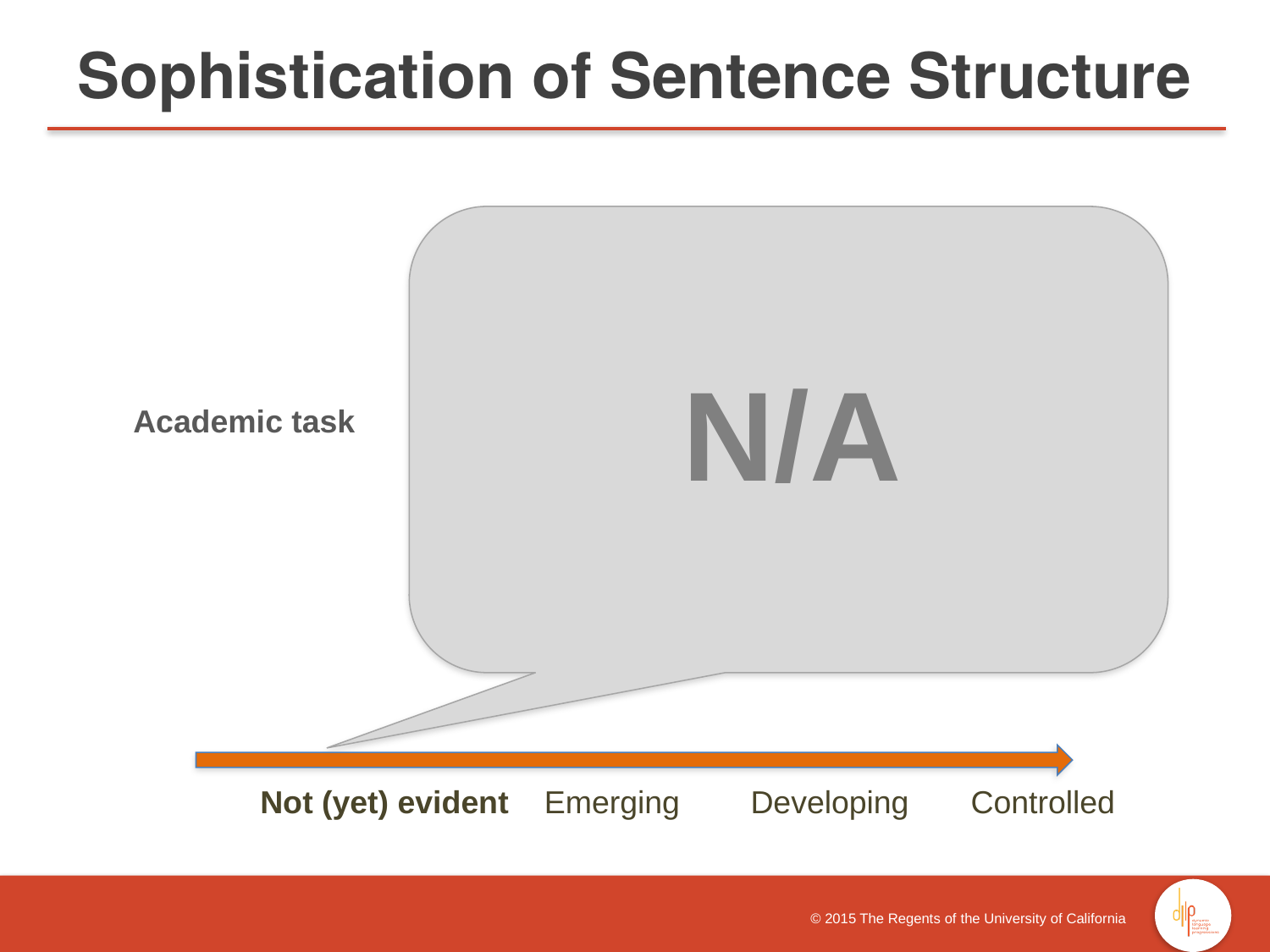

Sophistication of Sentence Structure

N/A

Academic task

    	Not (yet) evident    Emerging        Developing       Controlled